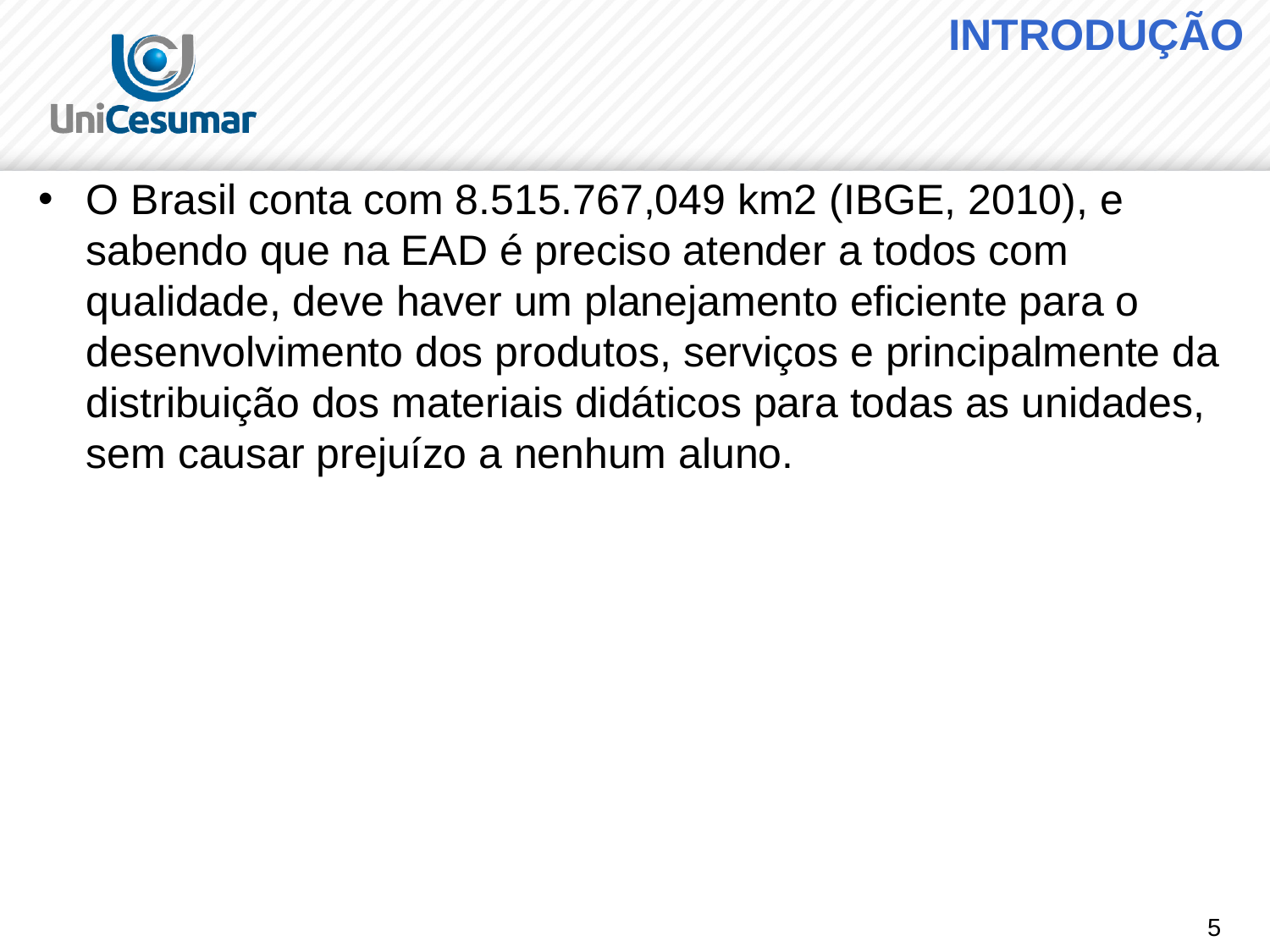

# INTRODUÇÃO
O Brasil conta com 8.515.767,049 km2 (IBGE, 2010), e sabendo que na EAD é preciso atender a todos com qualidade, deve haver um planejamento eficiente para o desenvolvimento dos produtos, serviços e principalmente da distribuição dos materiais didáticos para todas as unidades, sem causar prejuízo a nenhum aluno.